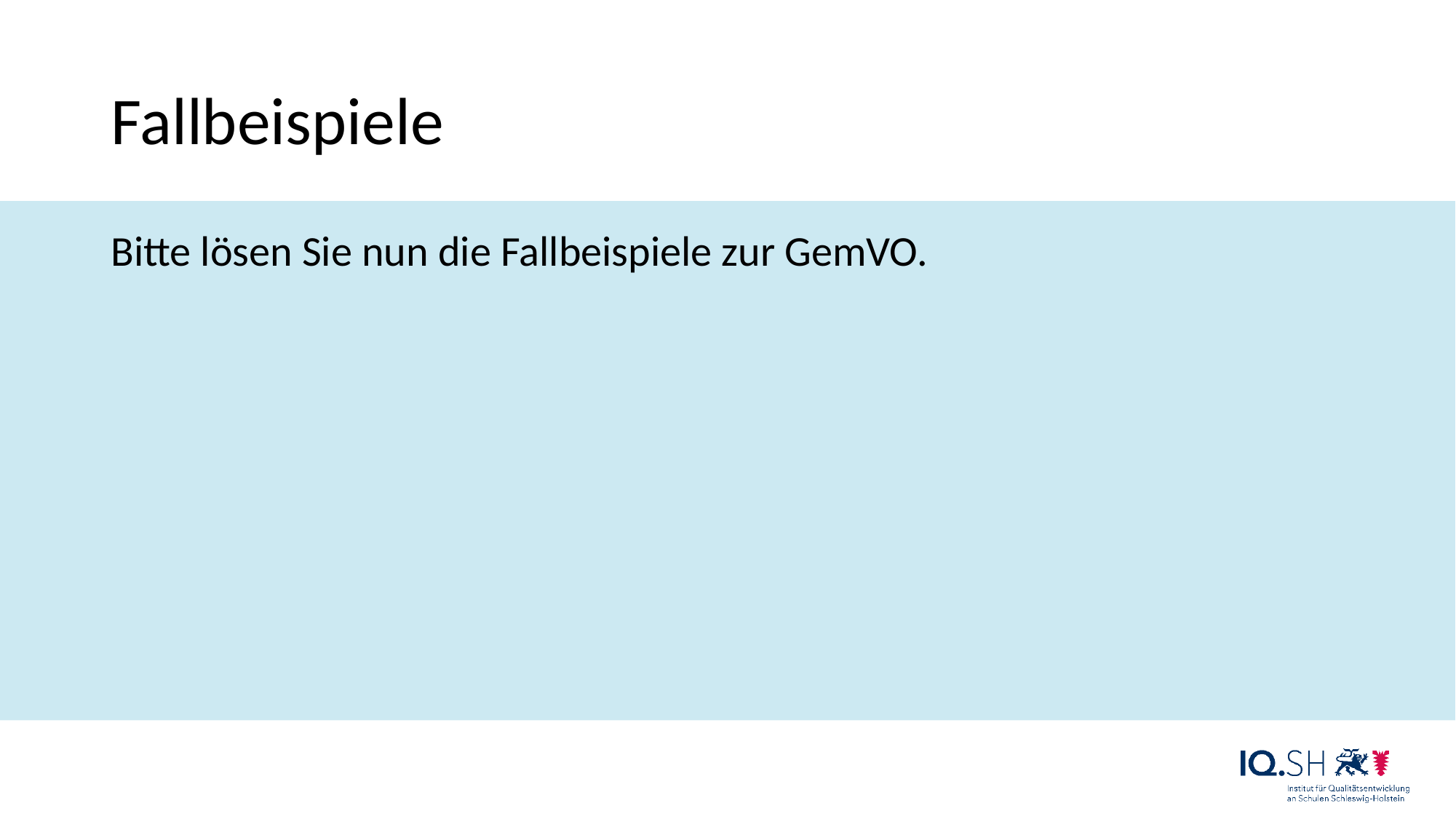

# Fallbeispiele
Bitte lösen Sie nun die Fallbeispiele zur GemVO.